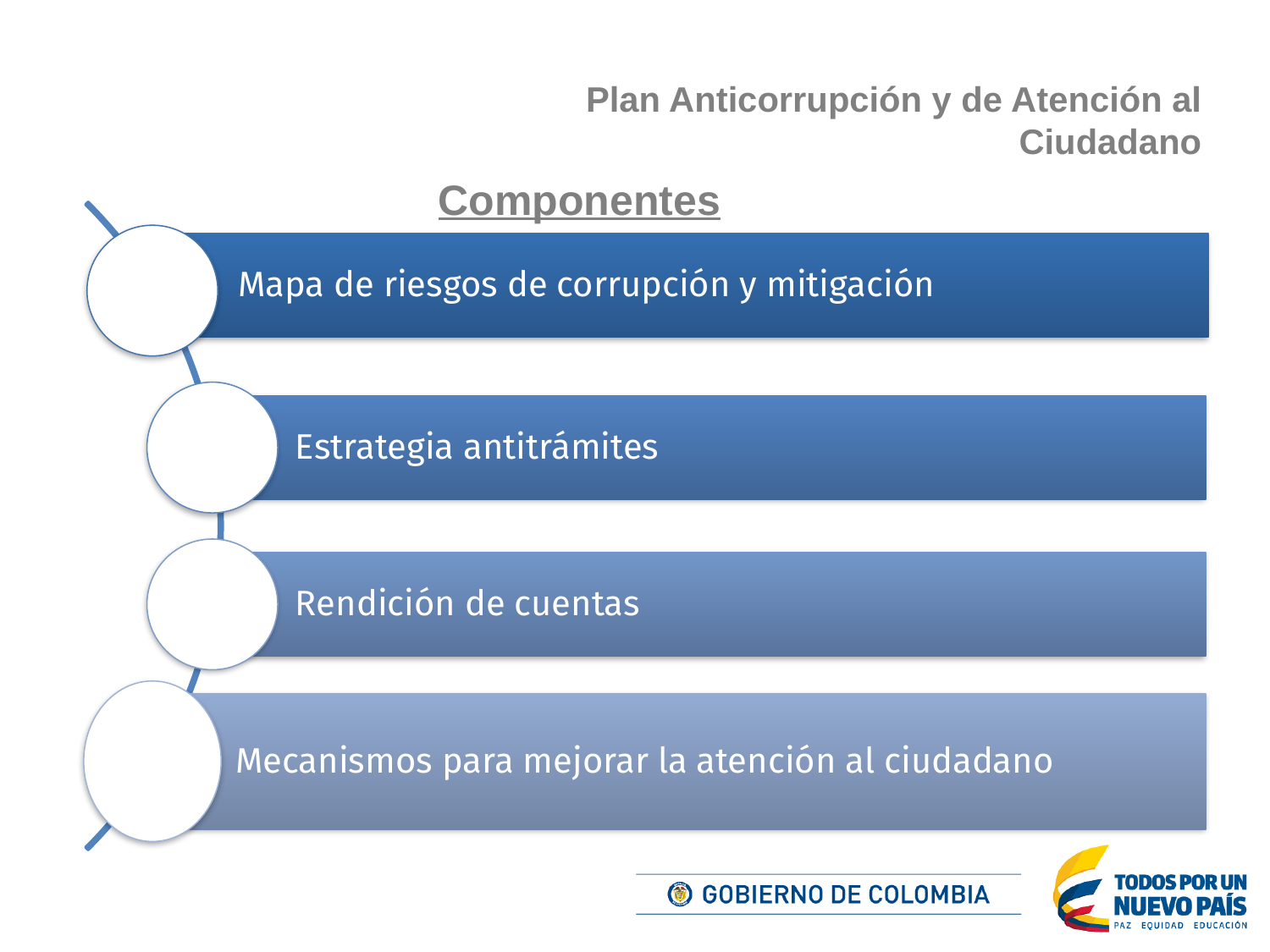

Plan Anticorrupción y de Atención al Ciudadano
Componentes
Mapa de riesgos de corrupción y mitigación
Estrategia antitrámites
Rendición de cuentas
Mecanismos para mejorar la atención al ciudadano